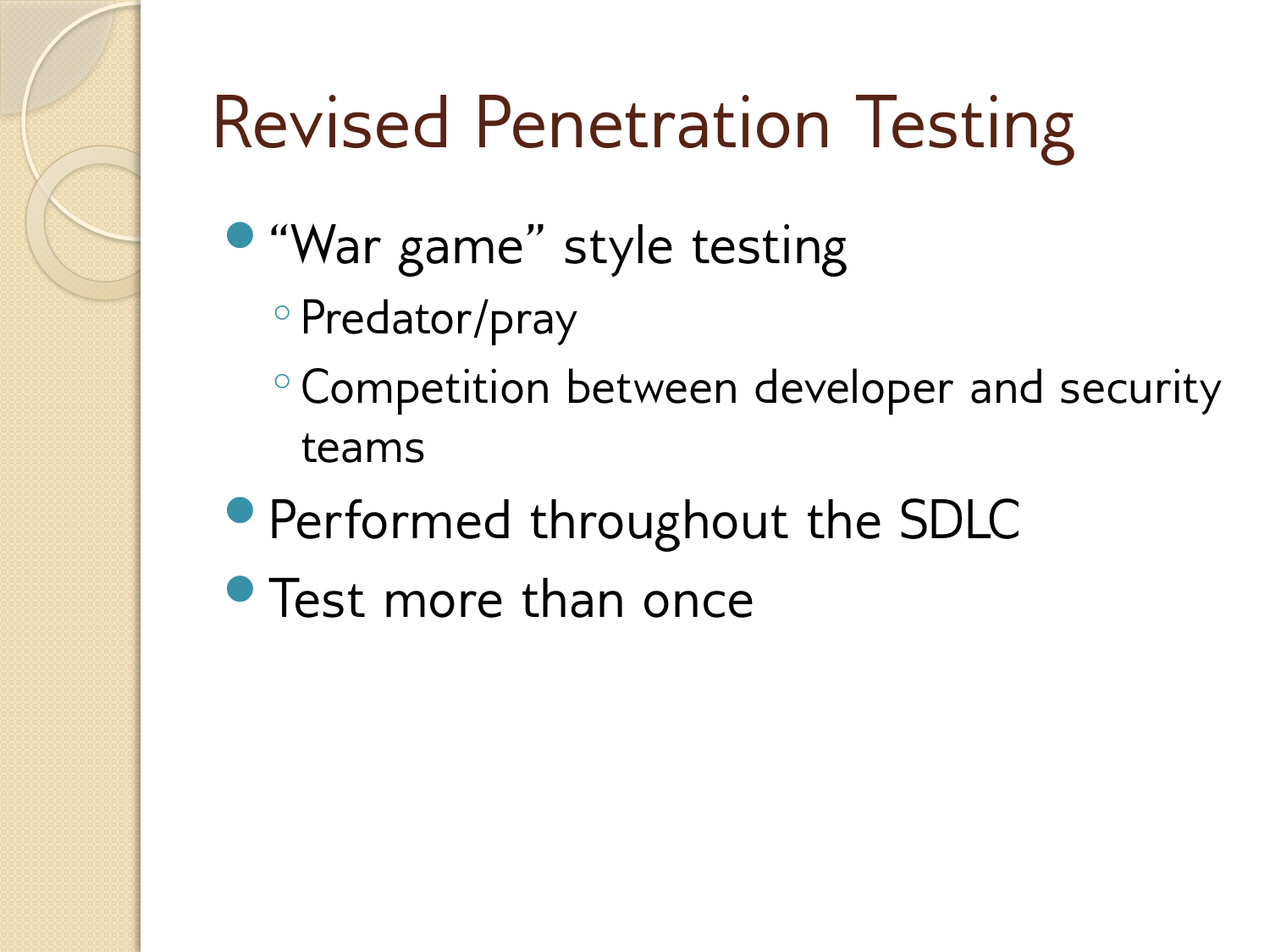

# Revised Penetration Testing
“War game” style testing
Predator/pray
Competition between developer and security teams
Performed throughout the SDLC
Test more than once